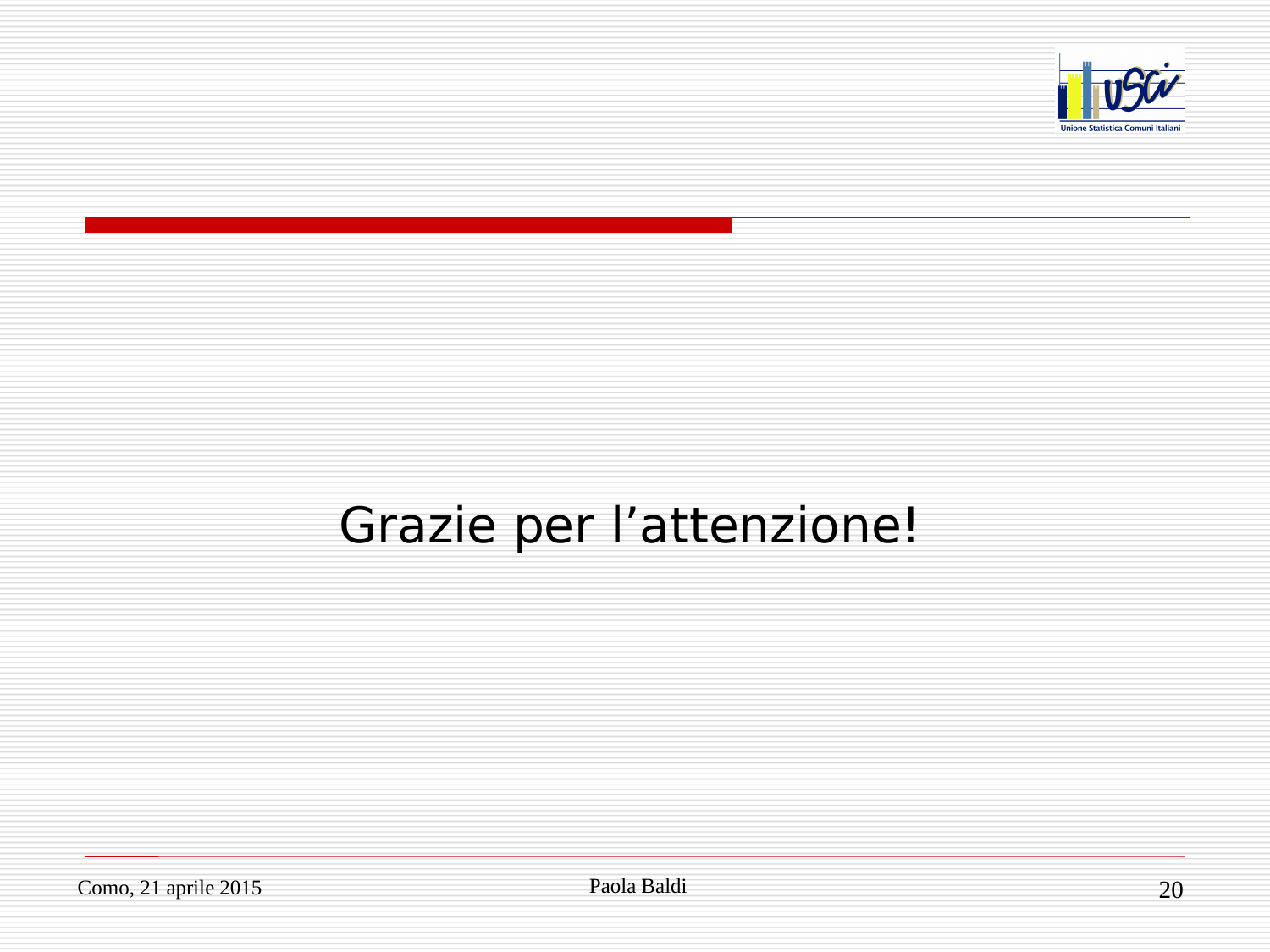

#

Grazie per l’attenzione!

Paola Baldi
Como, 21 aprile 2015
20